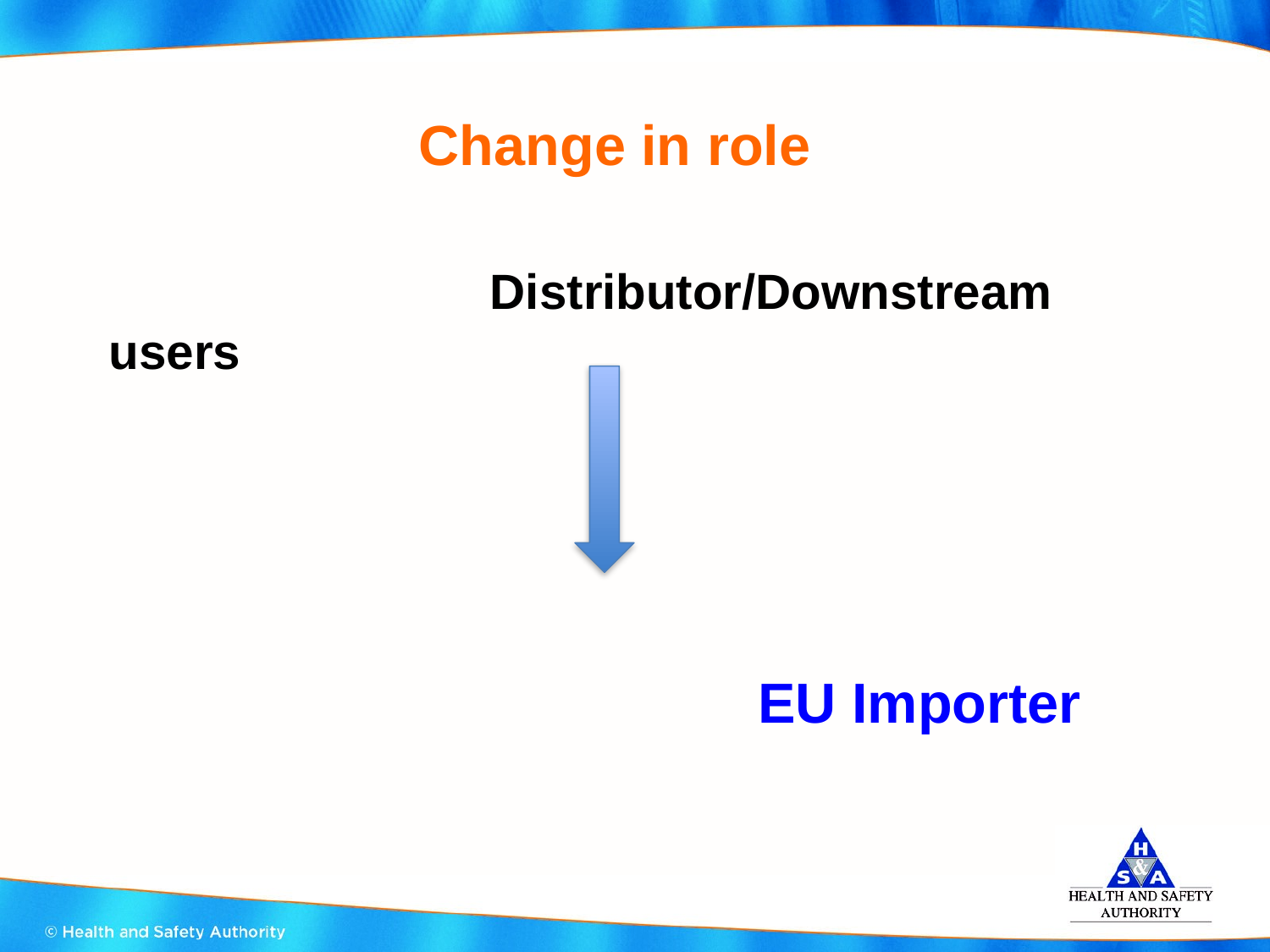

# Change in role
			Distributor/Downstream users

					 EU Importer